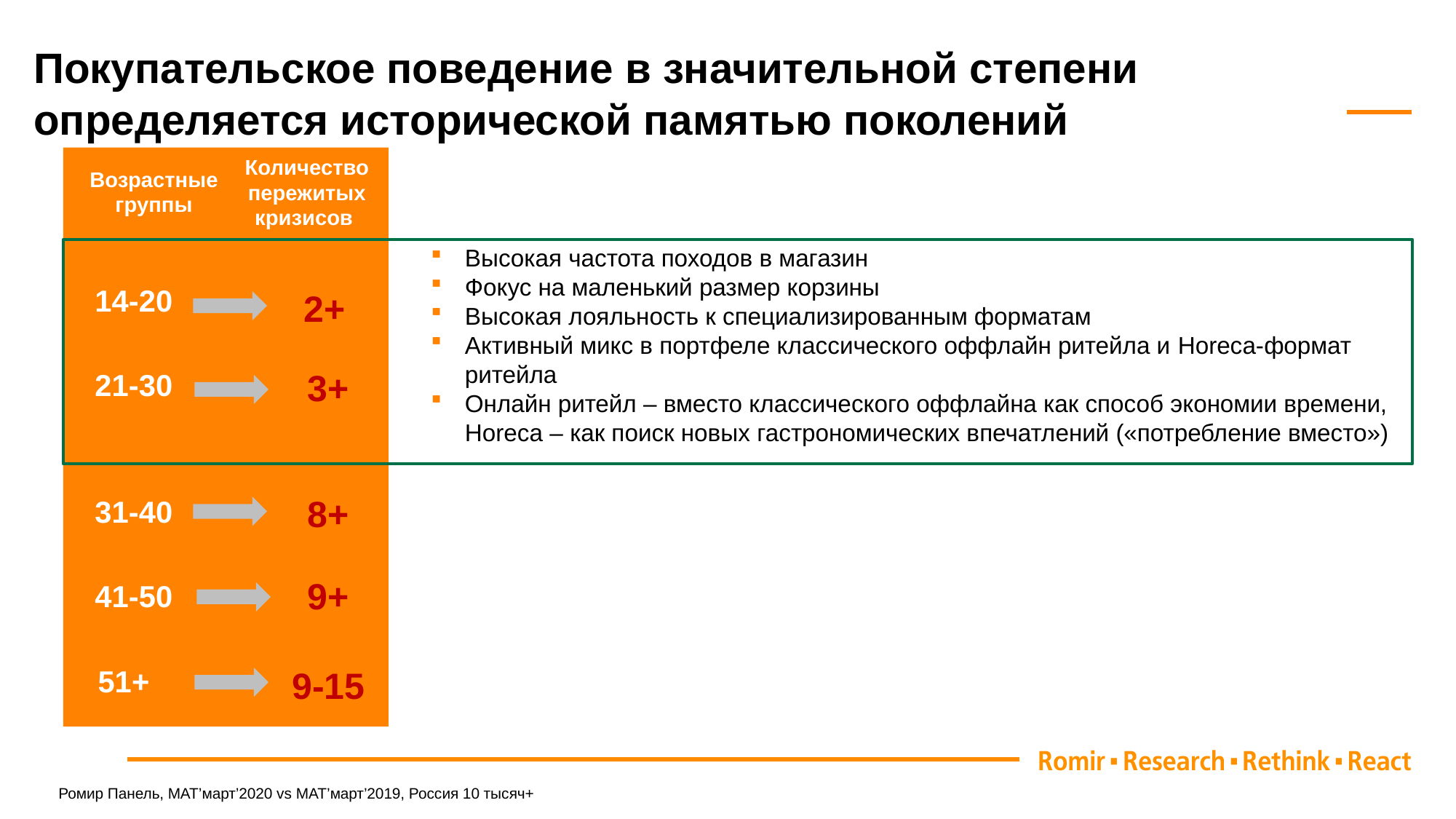

Покупательское поведение в значительной степени определяется исторической памятью поколений

Количество пережитых кризисов
Возрастные группы
Высокая частота походов в магазин
Фокус на маленький размер корзины
Высокая лояльность к специализированным форматам
Активный микс в портфеле классического оффлайн ритейла и Horeca-формат ритейла
Онлайн ритейл – вместо классического оффлайна как способ экономии времени, Horeca – как поиск новых гастрономических впечатлений («потребление вместо»)

14-20
2+

21-30
3+

31-40
8+

9+
41-50

51+
9-15

Ромир Панель, MAT’март’2020 vs MAT’март’2019, Россия 10 тысяч+